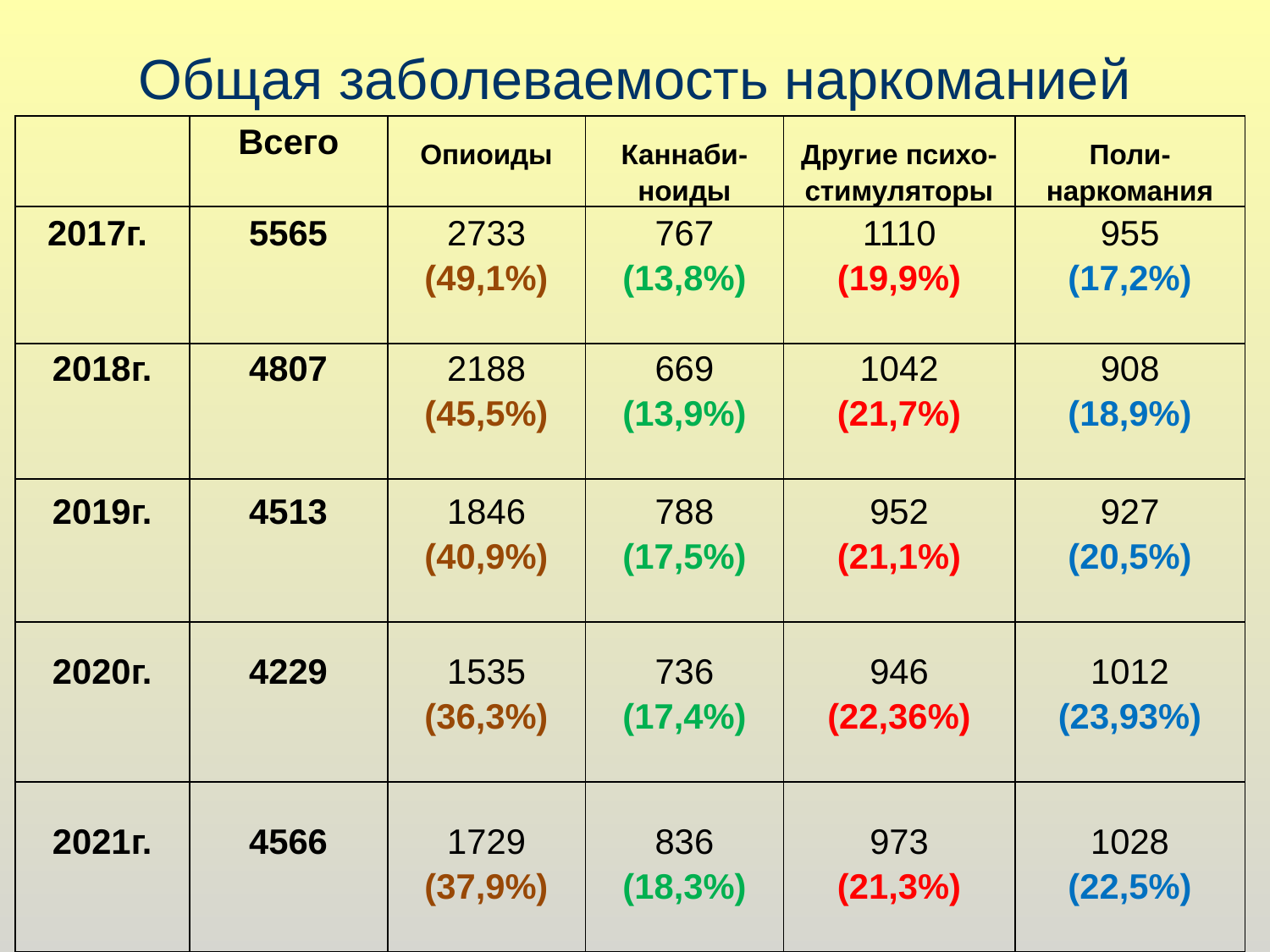

# Общая заболеваемость наркоманией
|  | Всего | Опиоиды | Каннаби-ноиды | Другие психо-стимуляторы | Поли- наркомания |
| --- | --- | --- | --- | --- | --- |
| 2017г. | 5565 | 2733 (49,1%) | 767 (13,8%) | 1110 (19,9%) | 955 (17,2%) |
| 2018г. | 4807 | 2188 (45,5%) | 669 (13,9%) | 1042 (21,7%) | 908 (18,9%) |
| 2019г. | 4513 | 1846 (40,9%) | 788 (17,5%) | 952 (21,1%) | 927 (20,5%) |
| 2020г. | 4229 | 1535 (36,3%) | 736 (17,4%) | 946 (22,36%) | 1012 (23,93%) |
| 2021г. | 4566 | 1729 (37,9%) | 836 (18,3%) | 973 (21,3%) | 1028 (22,5%) |